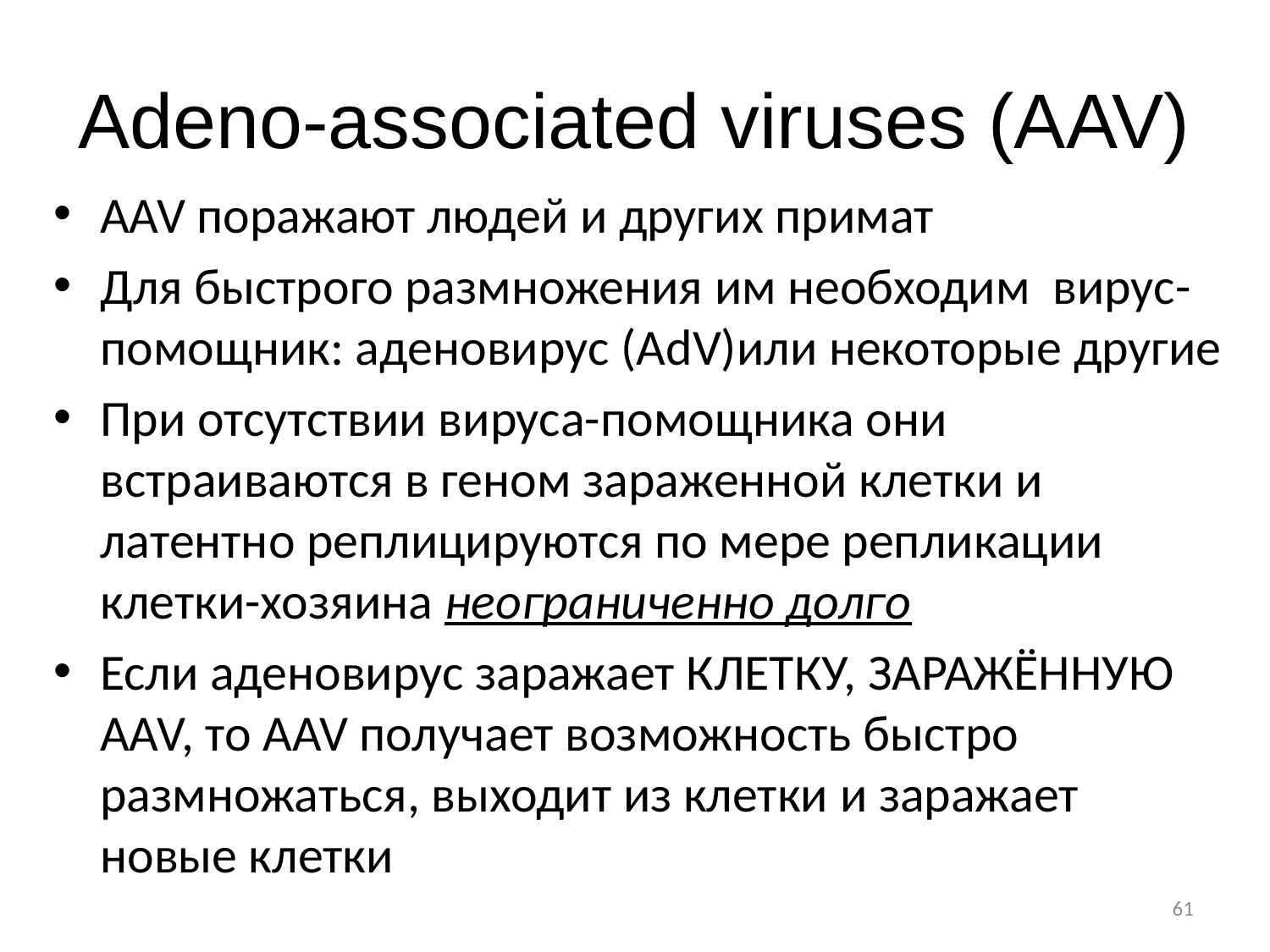

# Adeno-associated viruses (AAV)
AAV поражают людей и других примат
Для быстрого размножения им необходим  вирус-помощник: аденовирус (AdV)или некоторые другие
При отсутствии вируса-помощника они встраиваются в геном зараженной клетки и латентно реплицируются по мере репликации клетки-хозяина неограниченно долго
Если аденовирус заражает КЛЕТКУ, ЗАРАЖЁННУЮ AAV, то AAV получает возможность быстро размножаться, выходит из клетки и заражает новые клетки
61